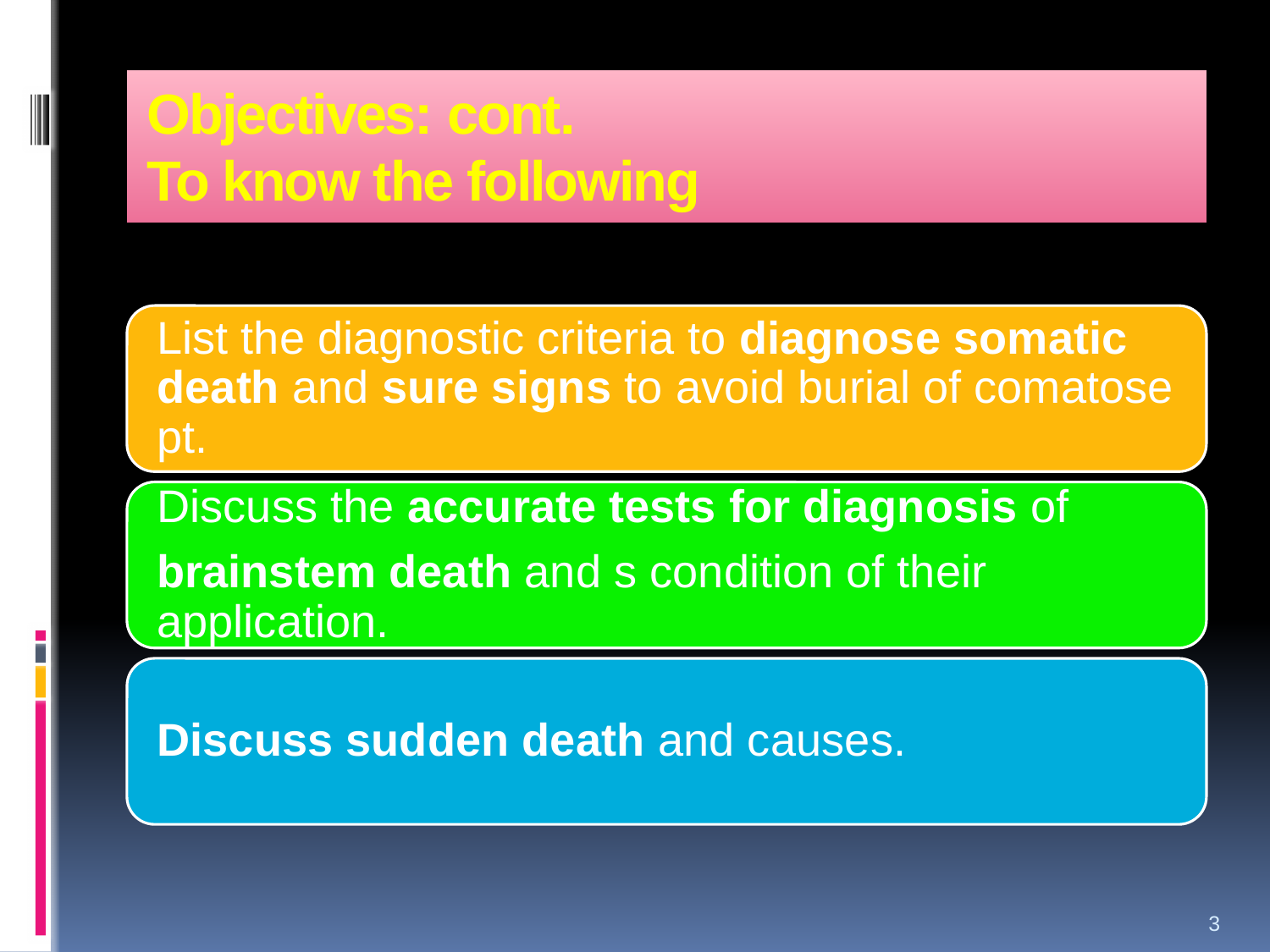

# Objectives: cont. To know the following
List the diagnostic criteria to diagnose somatic death and sure signs to avoid burial of comatose pt.
Discuss the accurate tests for diagnosis of
brainstem death and s condition of their application.
Discuss sudden death and causes.

3